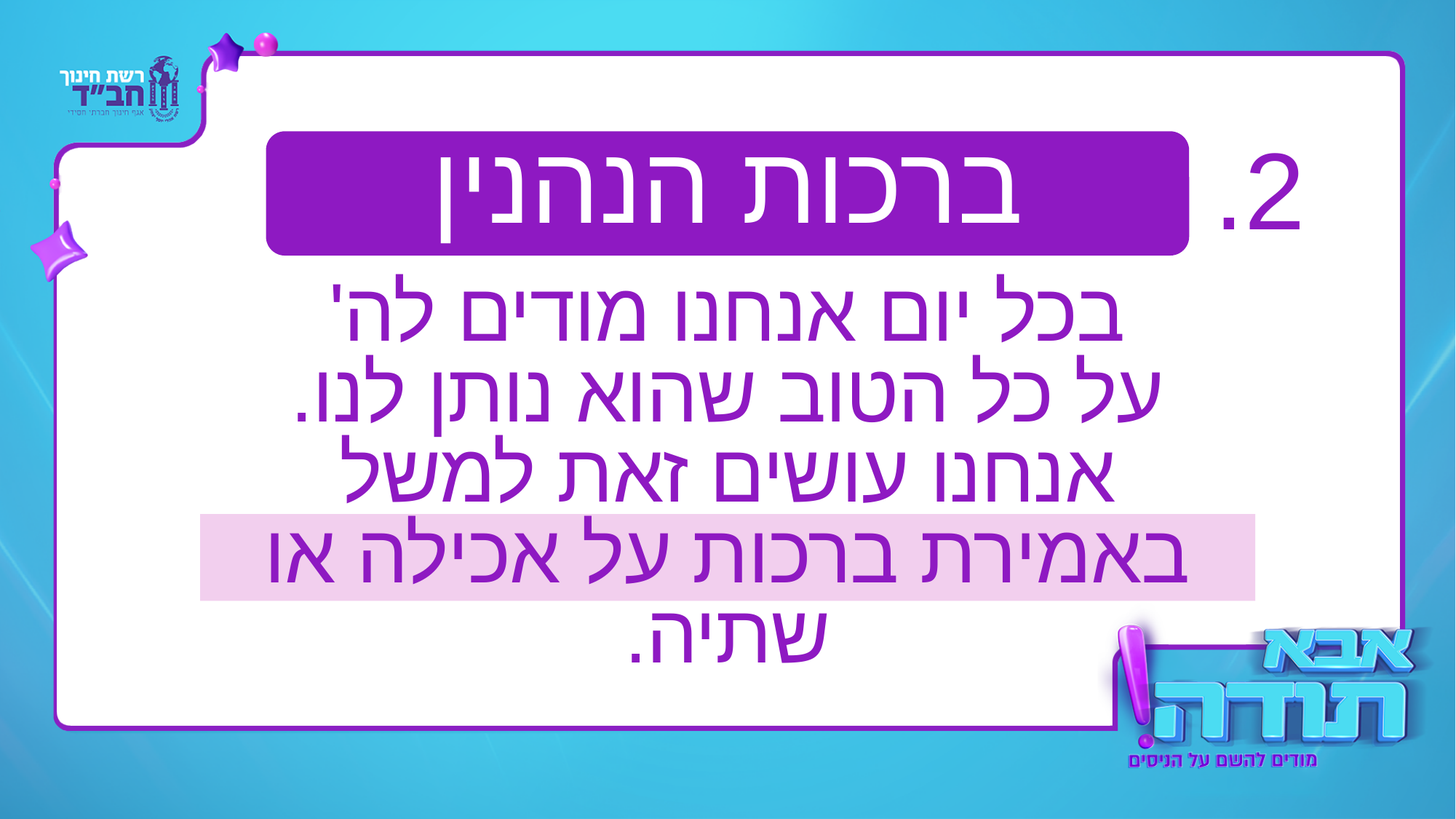

ברכות הנהנין
2.
בכל יום אנחנו מודים לה'
על כל הטוב שהוא נותן לנו.
אנחנו עושים זאת למשל
באמירת ברכות על אכילה או שתיה.